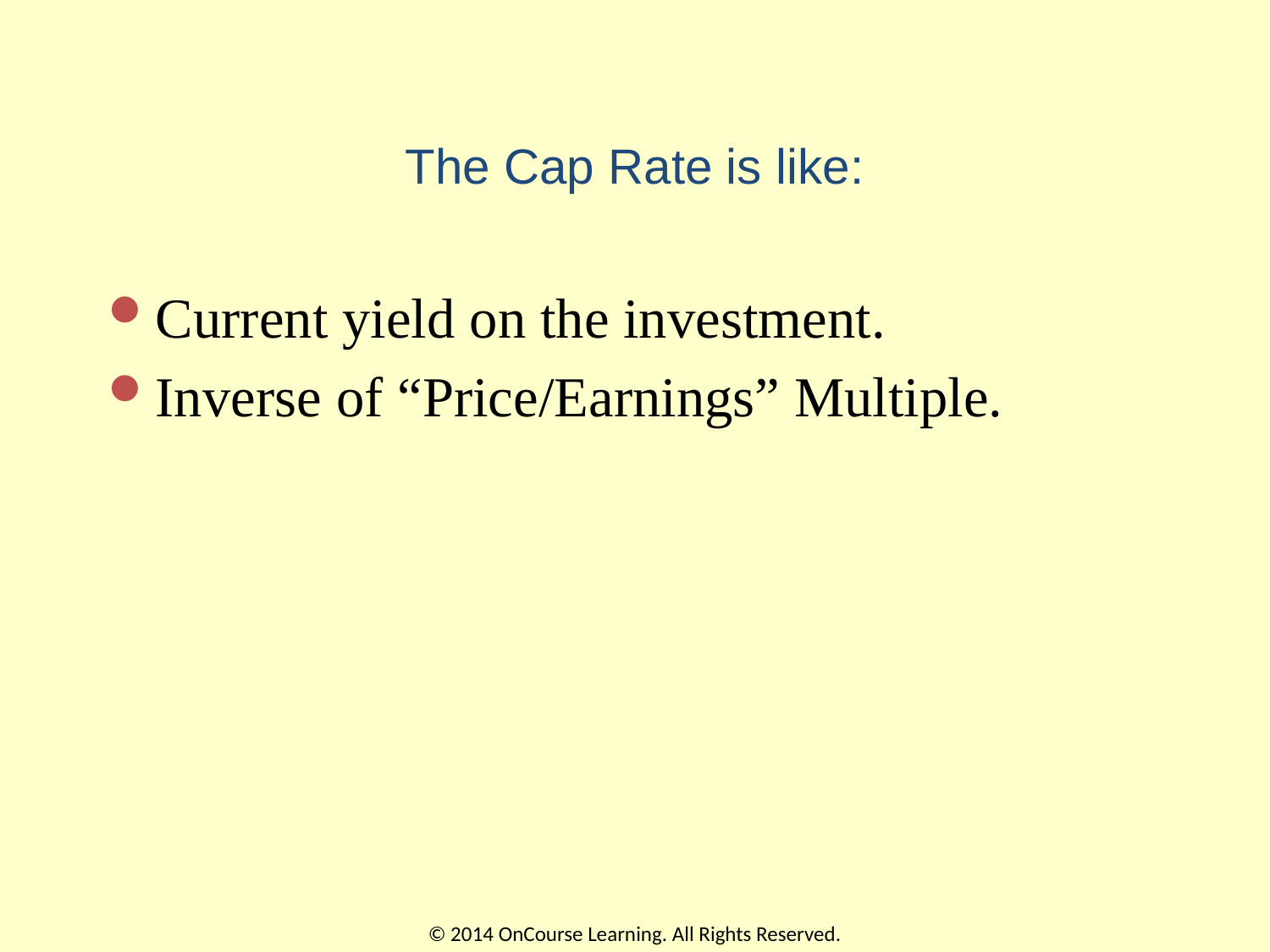

# The Cap Rate is like:
Current yield on the investment.
Inverse of “Price/Earnings” Multiple.
© 2014 OnCourse Learning. All Rights Reserved.
61